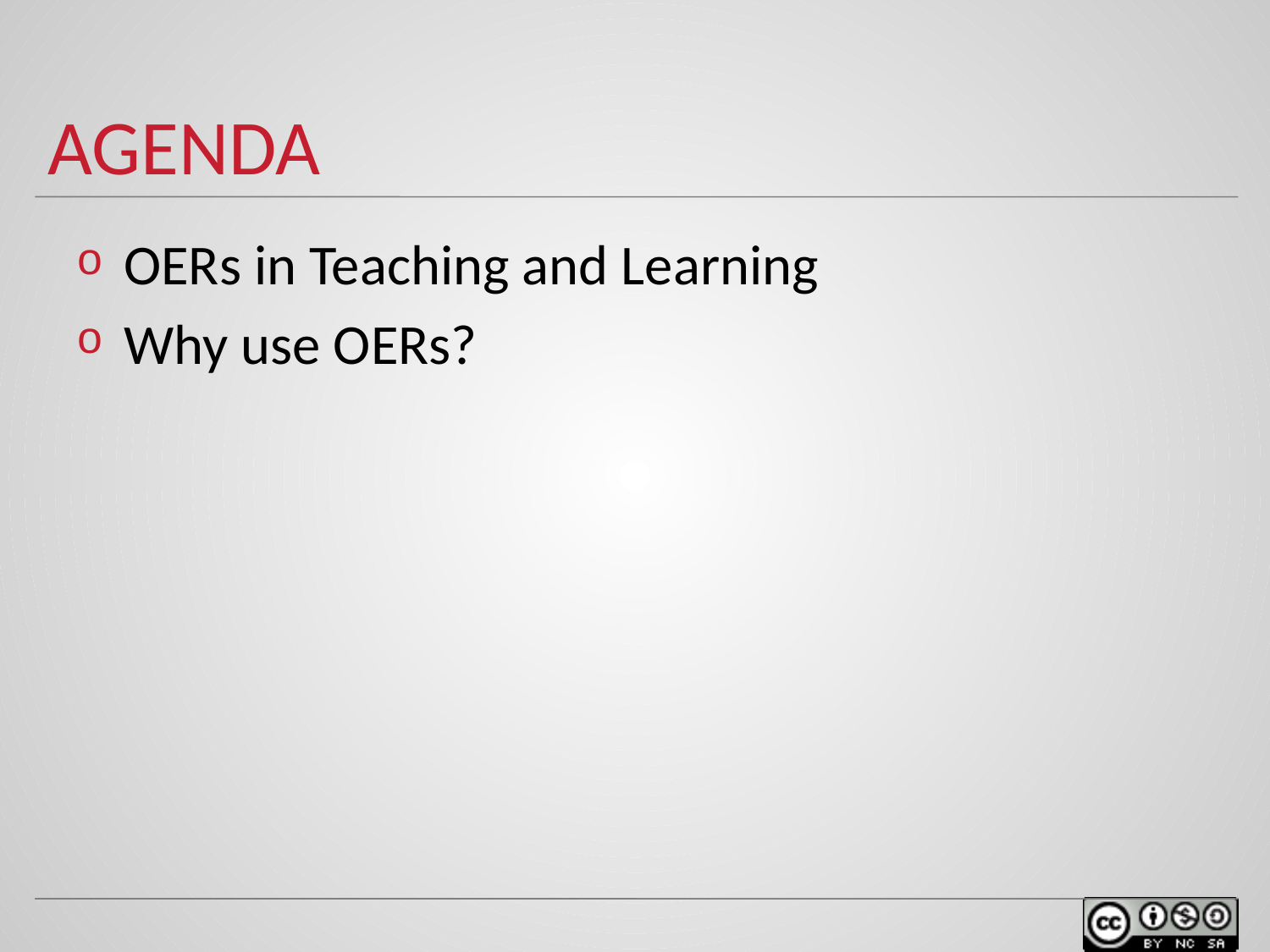

# agenda
OERs in Teaching and Learning
Why use OERs?